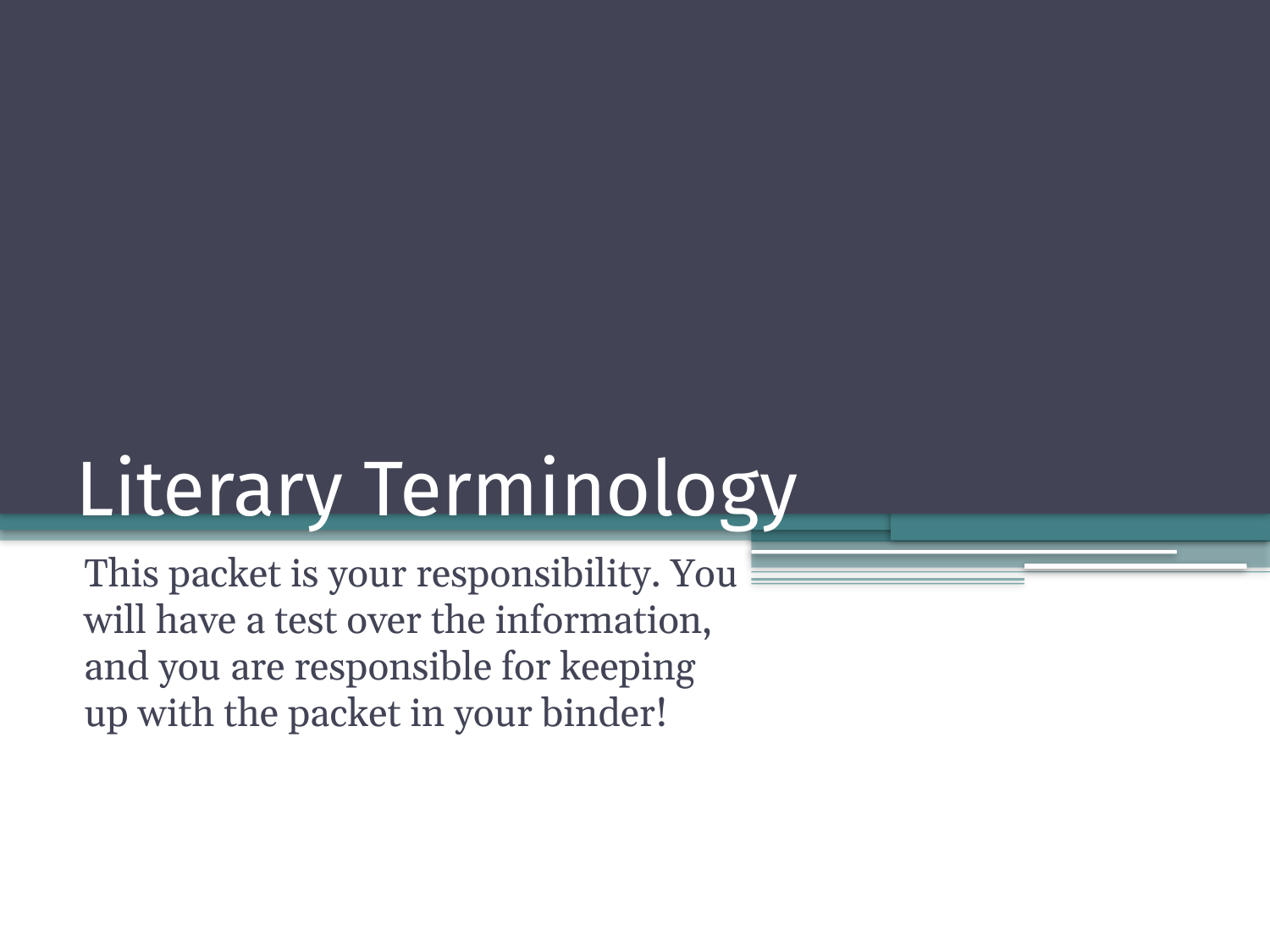

# Literary Terminology
This packet is your responsibility. You will have a test over the information, and you are responsible for keeping up with the packet in your binder!